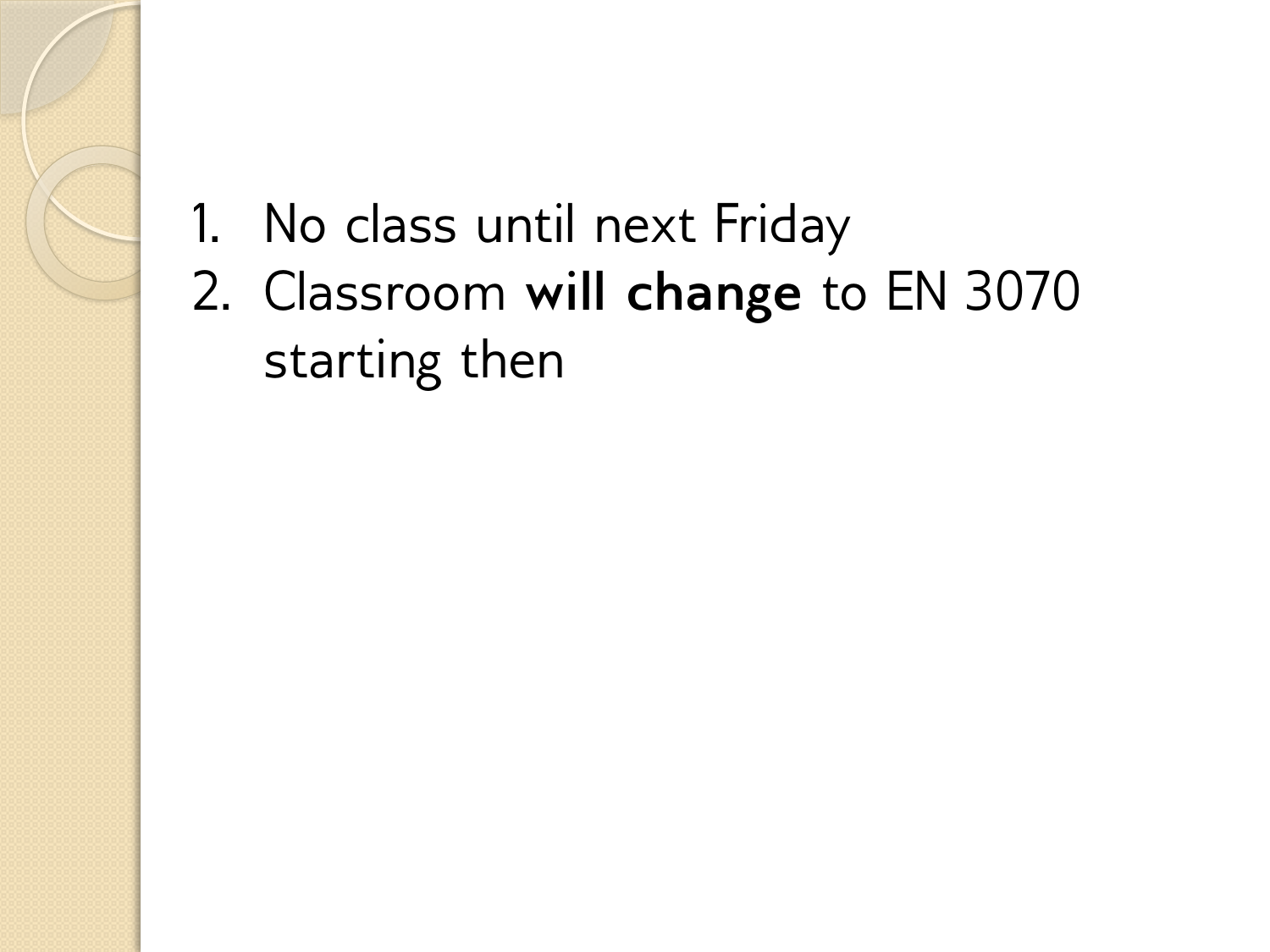

No class until next Friday
Classroom will change to EN 3070 starting then